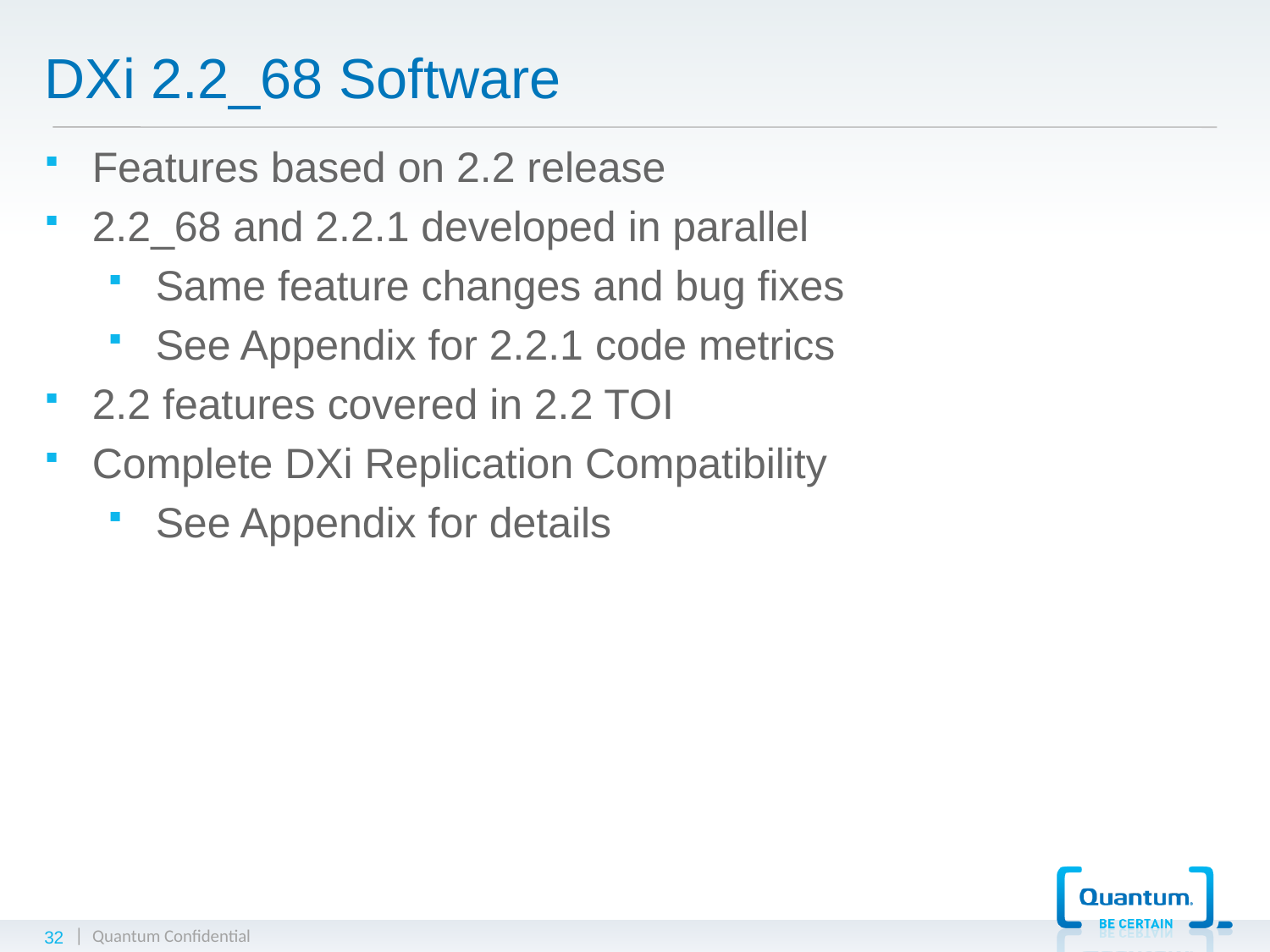

# DXi 2.2_68 Software
Features based on 2.2 release
2.2_68 and 2.2.1 developed in parallel
Same feature changes and bug fixes
See Appendix for 2.2.1 code metrics
2.2 features covered in 2.2 TOI
Complete DXi Replication Compatibility
See Appendix for details

32